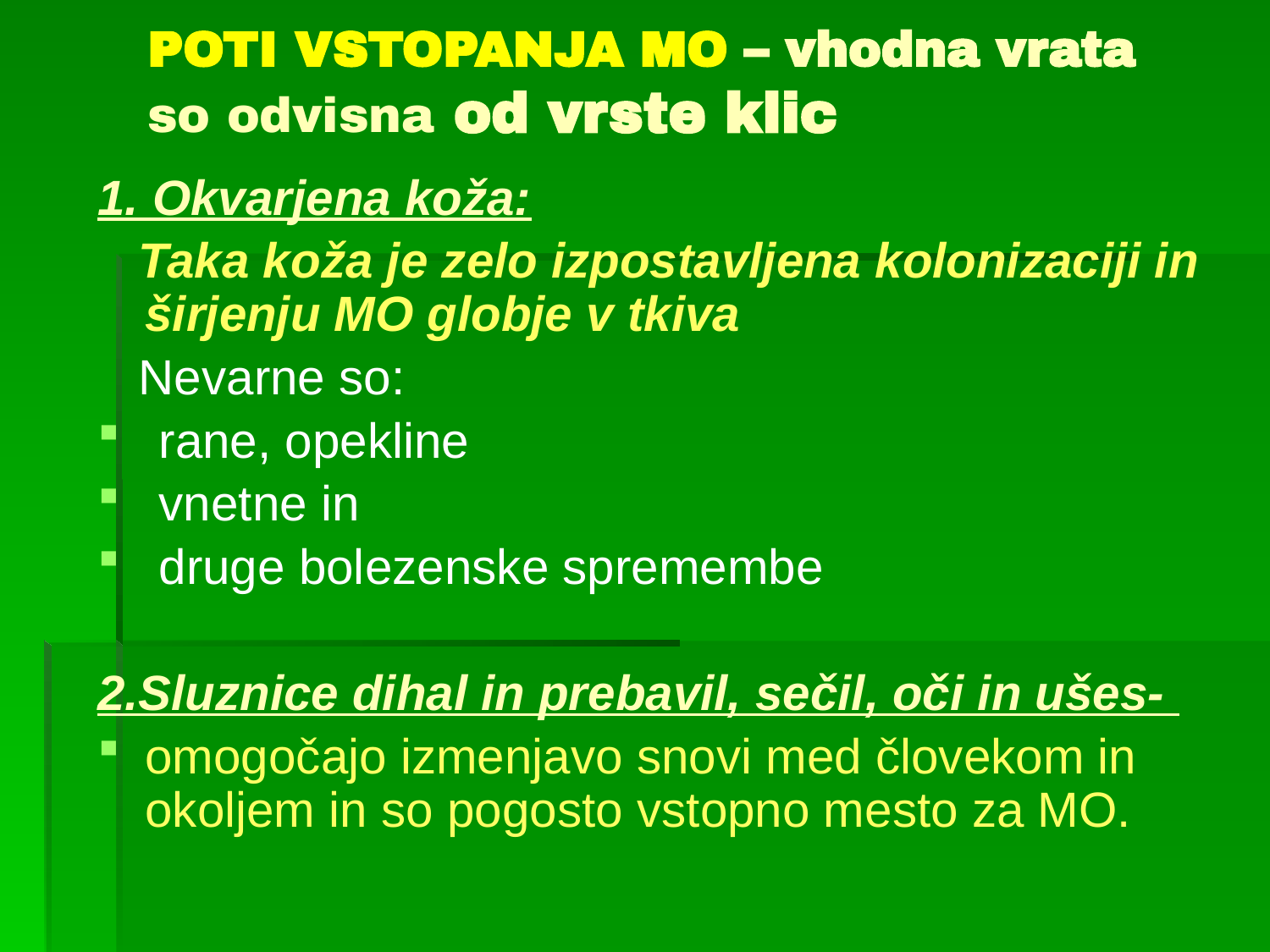

# POTI VSTOPANJA MO – vhodna vrata so odvisna od vrste klic
1. Okvarjena koža:
   Taka koža je zelo izpostavljena kolonizaciji in širjenju MO globje v tkiva
   Nevarne so:
 rane, opekline
 vnetne in
 druge bolezenske spremembe

2.Sluznice dihal in prebavil, sečil, oči in ušes-
omogočajo izmenjavo snovi med človekom in okoljem in so pogosto vstopno mesto za MO.